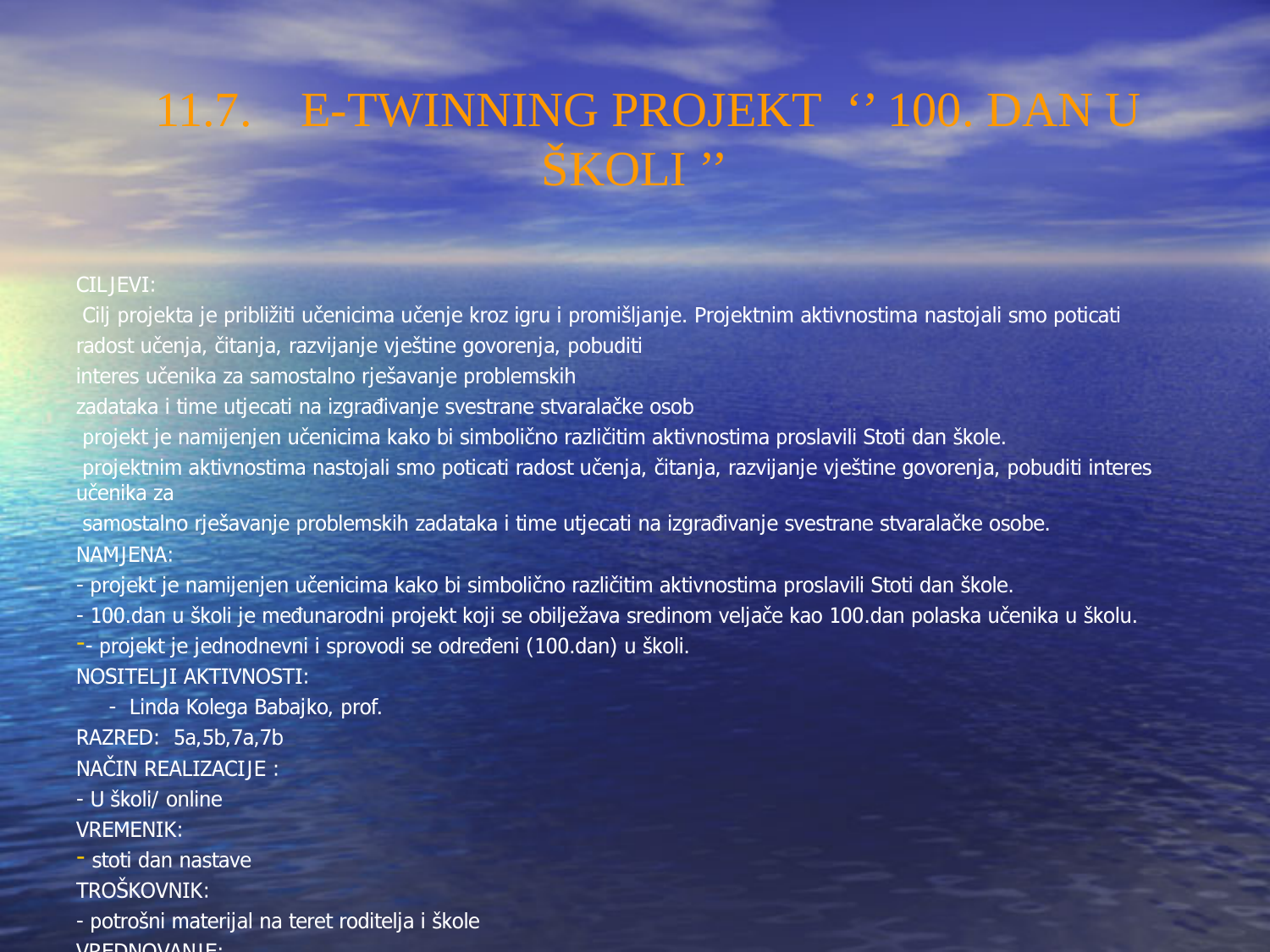

11.7.    E-TWINNING PROJEKT  ‘’ 100. DAN U ŠKOLI ’’
CILJEVI:
 Cilj projekta je približiti učenicima učenje kroz igru i promišljanje. Projektnim aktivnostima nastojali smo poticati
radost učenja, čitanja, razvijanje vještine govorenja, pobuditi
interes učenika za samostalno rješavanje problemskih
zadataka i time utjecati na izgrađivanje svestrane stvaralačke osob
 projekt je namijenjen učenicima kako bi simbolično različitim aktivnostima proslavili Stoti dan škole.
 projektnim aktivnostima nastojali smo poticati radost učenja, čitanja, razvijanje vještine govorenja, pobuditi interes učenika za
 samostalno rješavanje problemskih zadataka i time utjecati na izgrađivanje svestrane stvaralačke osobe.
NAMJENA:
- projekt je namijenjen učenicima kako bi simbolično različitim aktivnostima proslavili Stoti dan škole.
- 100.dan u školi je međunarodni projekt koji se obilježava sredinom veljače kao 100.dan polaska učenika u školu.
- projekt je jednodnevni i sprovodi se određeni (100.dan) u školi.
NOSITELJI AKTIVNOSTI:
     -  Linda Kolega Babajko, prof.
RAZRED:  5a,5b,7a,7b
NAČIN REALIZACIJE :
- U školi/ online
VREMENIK:
 stoti dan nastave
TROŠKOVNIK:
- potrošni materijal na teret roditelja i škole
VREDNOVANJE:
  samovrednovanje
  vrednovanje partnera u projektu